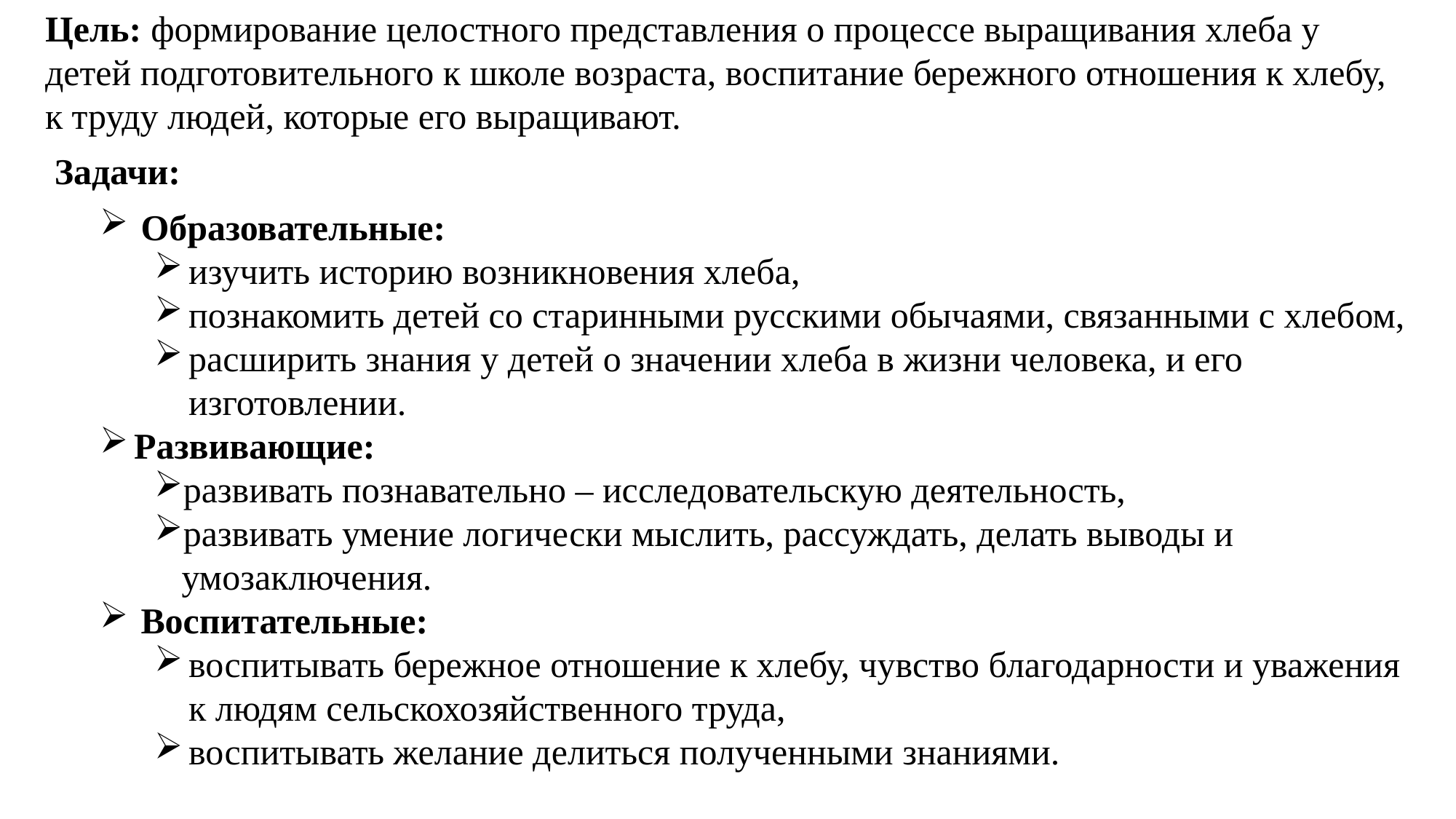

Цель: формирование целостного представления о процессе выращивания хлеба у детей подготовительного к школе возраста, воспитание бережного отношения к хлебу, к труду людей, которые его выращивают.
 Задачи:
Образовательные:
изучить историю возникновения хлеба,
познакомить детей со старинными русскими обычаями, связанными с хлебом,
расширить знания у детей о значении хлеба в жизни человека, и его изготовлении.
Развивающие:
развивать познавательно – исследовательскую деятельность,
развивать умение логически мыслить, рассуждать, делать выводы и умозаключения.
Воспитательные:
воспитывать бережное отношение к хлебу, чувство благодарности и уважения к людям сельскохозяйственного труда,
воспитывать желание делиться полученными знаниями.